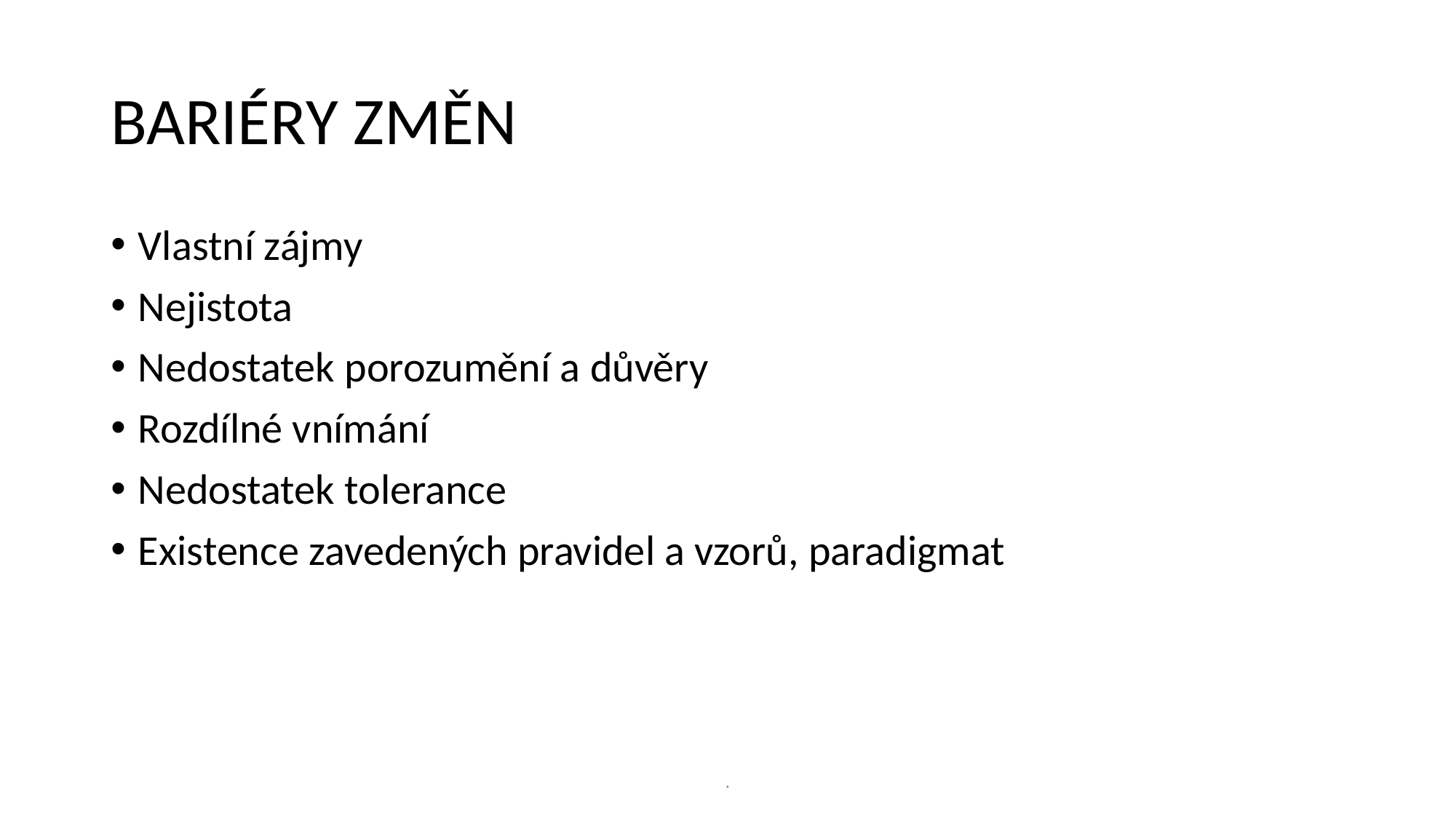

# BARIÉRY ZMĚN
Vlastní zájmy
Nejistota
Nedostatek porozumění a důvěry
Rozdílné vnímání
Nedostatek tolerance
Existence zavedených pravidel a vzorů, paradigmat
.